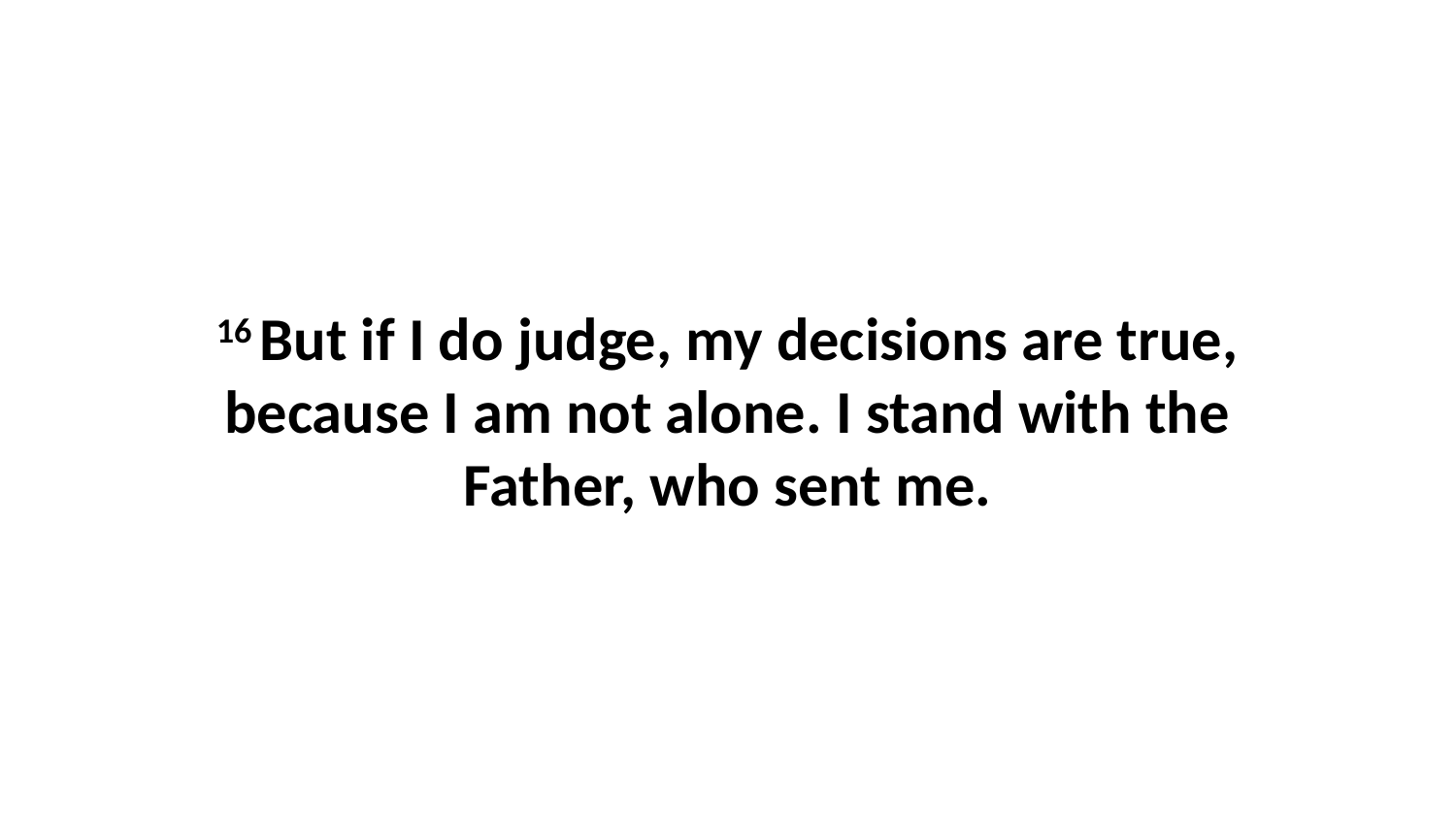

16 But if I do judge, my decisions are true, because I am not alone. I stand with the Father, who sent me.